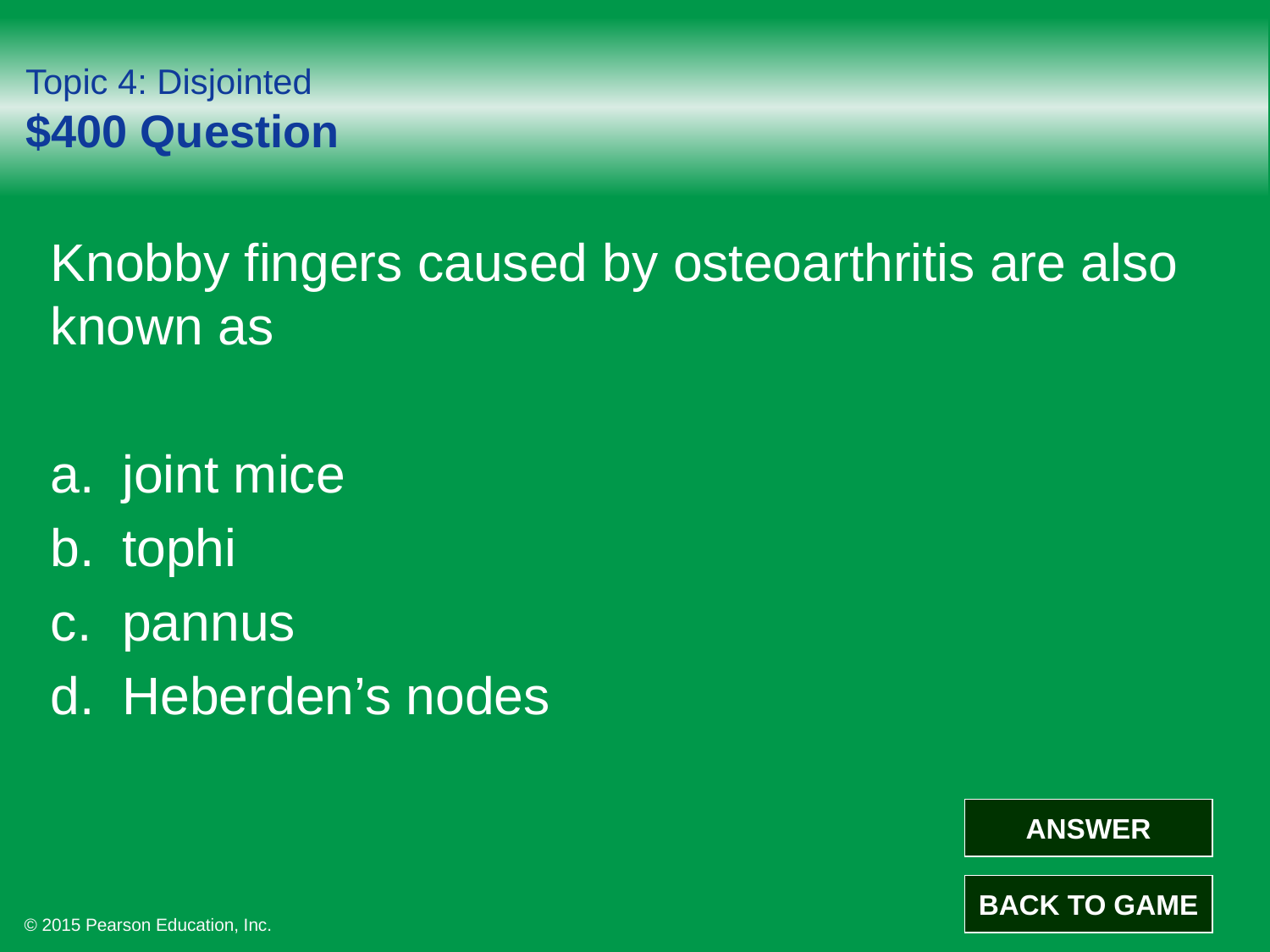

# Topic 4: Disjointed $400 Question
Knobby fingers caused by osteoarthritis are also known as

joint mice
tophi
pannus
Heberden’s nodes
ANSWER
BACK TO GAME